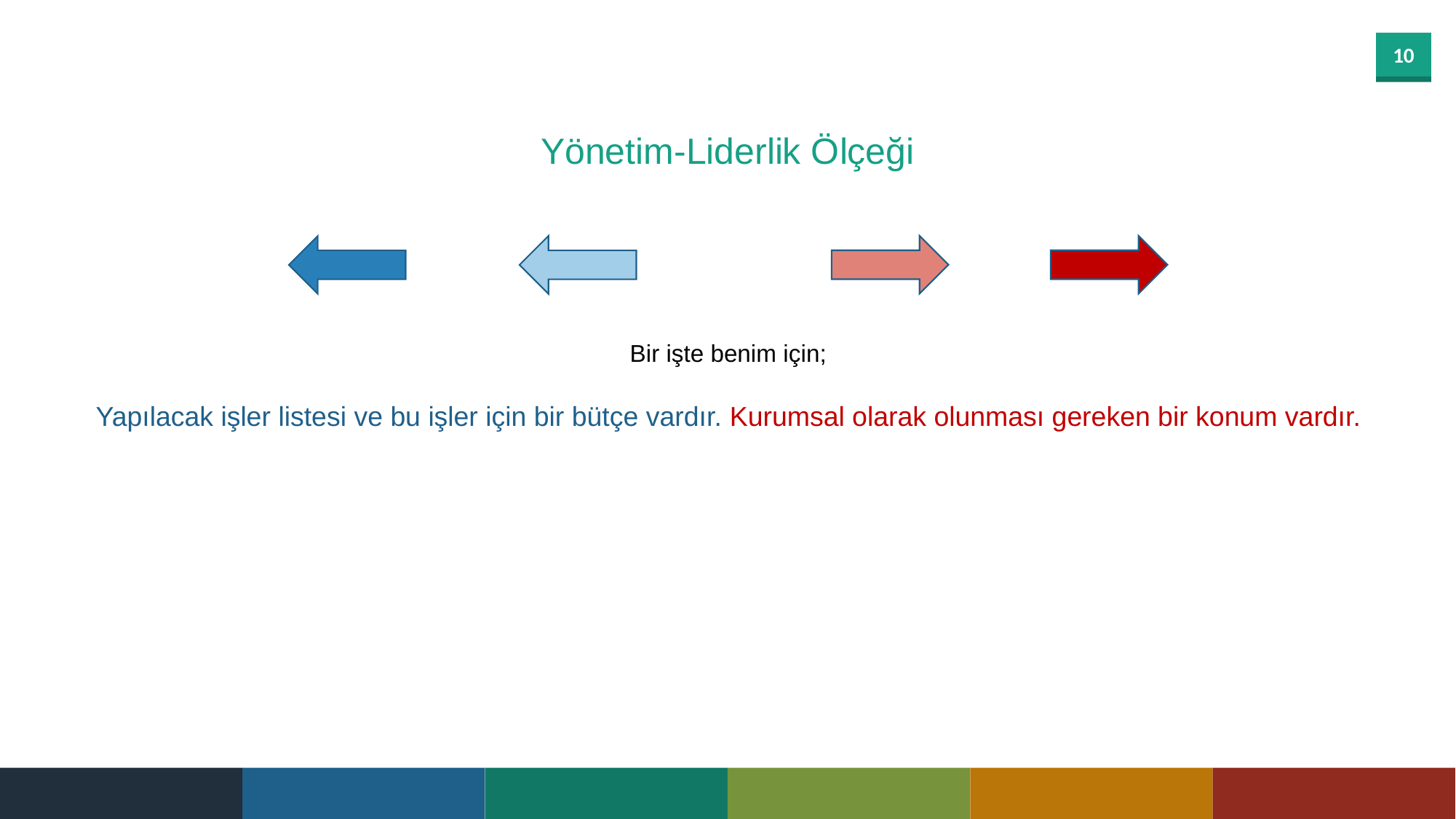

Yönetim-Liderlik Ölçeği

Bir işte benim için;
Yapılacak işler listesi ve bu işler için bir bütçe vardır. Kurumsal olarak olunması gereken bir konum vardır.